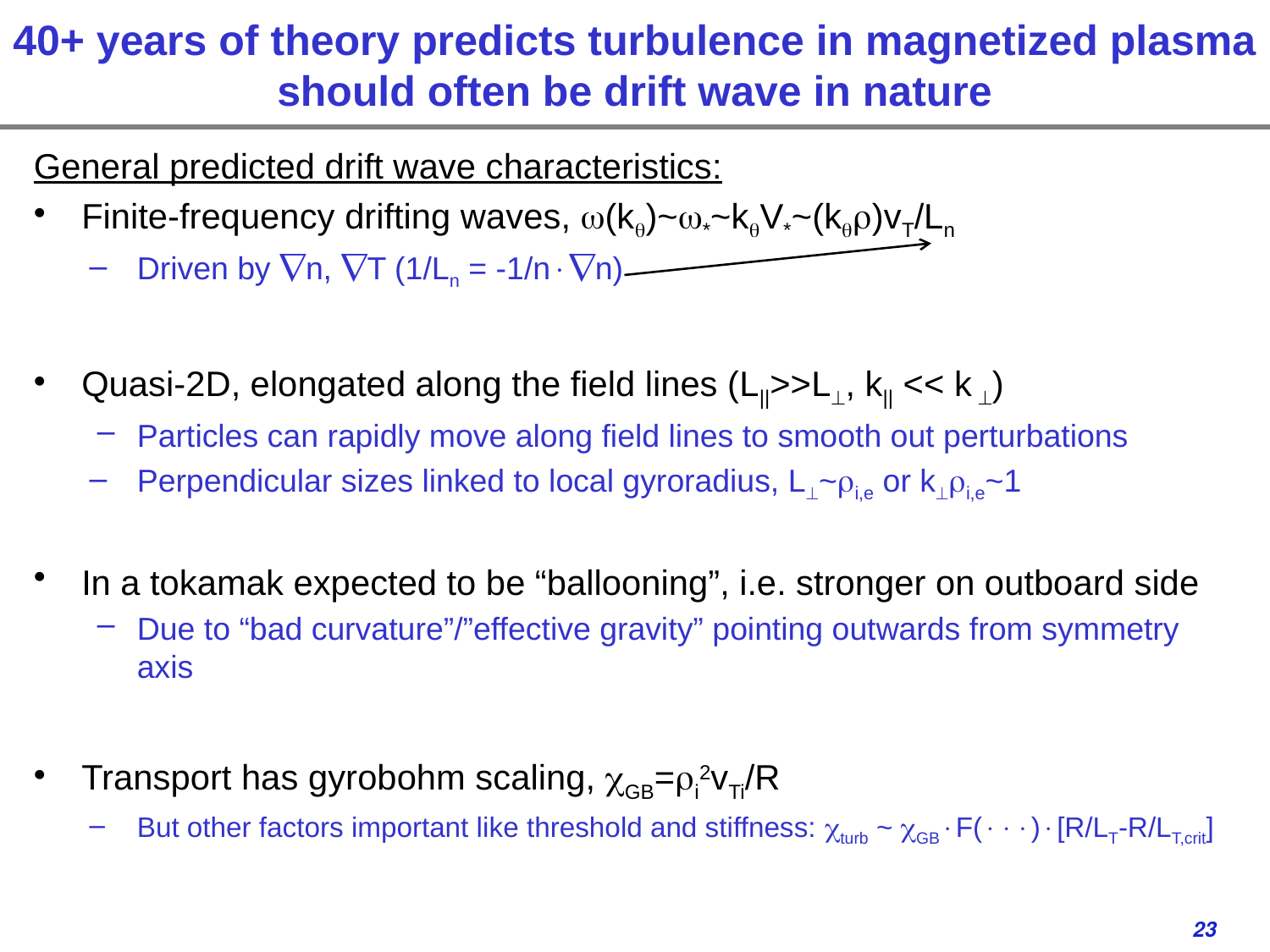

# 40+ years of theory predicts turbulence in magnetized plasma should often be drift wave in nature
General predicted drift wave characteristics:
Finite-frequency drifting waves, ω(kθ)~ω*~kθV*~(kθρ)vT/Ln
Driven by ∇n, ∇T (1/Ln = -1/n⋅∇n)

Quasi-2D, elongated along the field lines (L||>>L⊥, k|| << k ⊥)
Particles can rapidly move along field lines to smooth out perturbations
Perpendicular sizes linked to local gyroradius, L⊥~ρi,e or k⊥ρi,e~1

In a tokamak expected to be “ballooning”, i.e. stronger on outboard side
Due to “bad curvature”/”effective gravity” pointing outwards from symmetry axis

Transport has gyrobohm scaling, χGB=ρi2vTi/R
But other factors important like threshold and stiffness: χturb ~ χGB⋅F(⋅⋅⋅)⋅[R/LT-R/LT,crit]